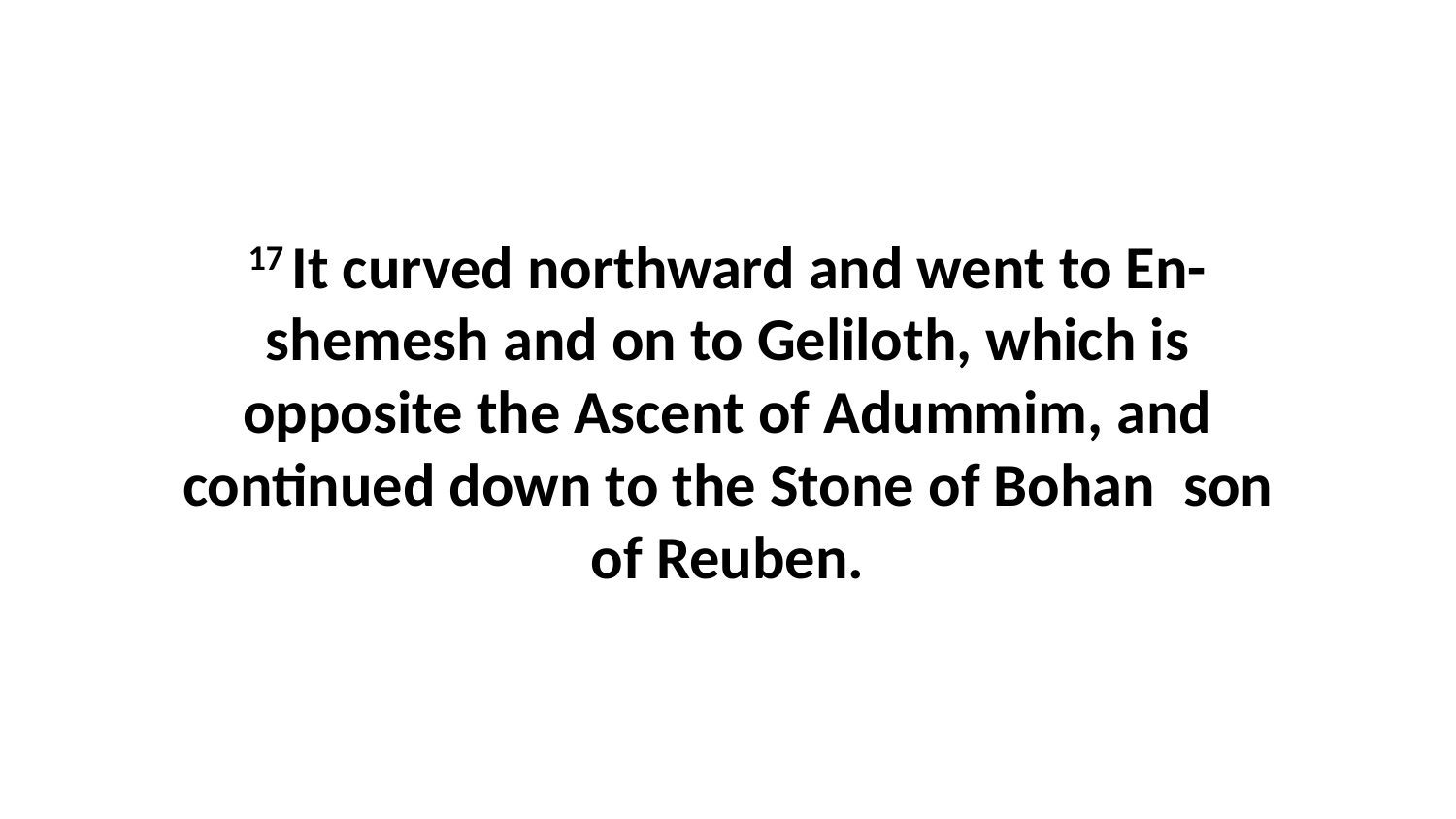

17 It curved northward and went to En-shemesh and on to Geliloth, which is opposite the Ascent of Adummim, and continued down to the Stone of Bohan  son of Reuben.